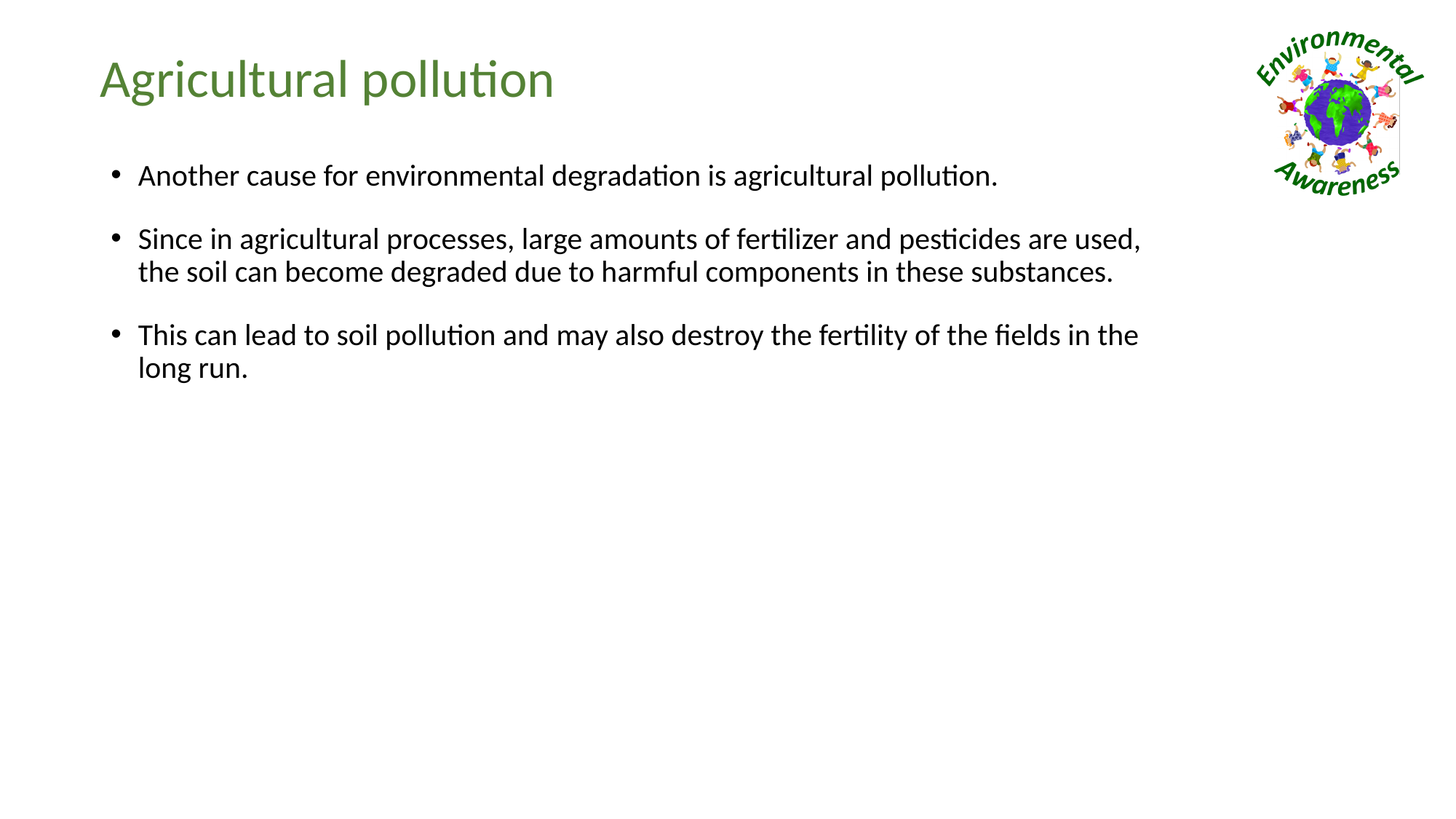

# Agricultural pollution
Another cause for environmental degradation is agricultural pollution.
Since in agricultural processes, large amounts of fertilizer and pesticides are used, the soil can become degraded due to harmful components in these substances.
This can lead to soil pollution and may also destroy the fertility of the fields in the long run.